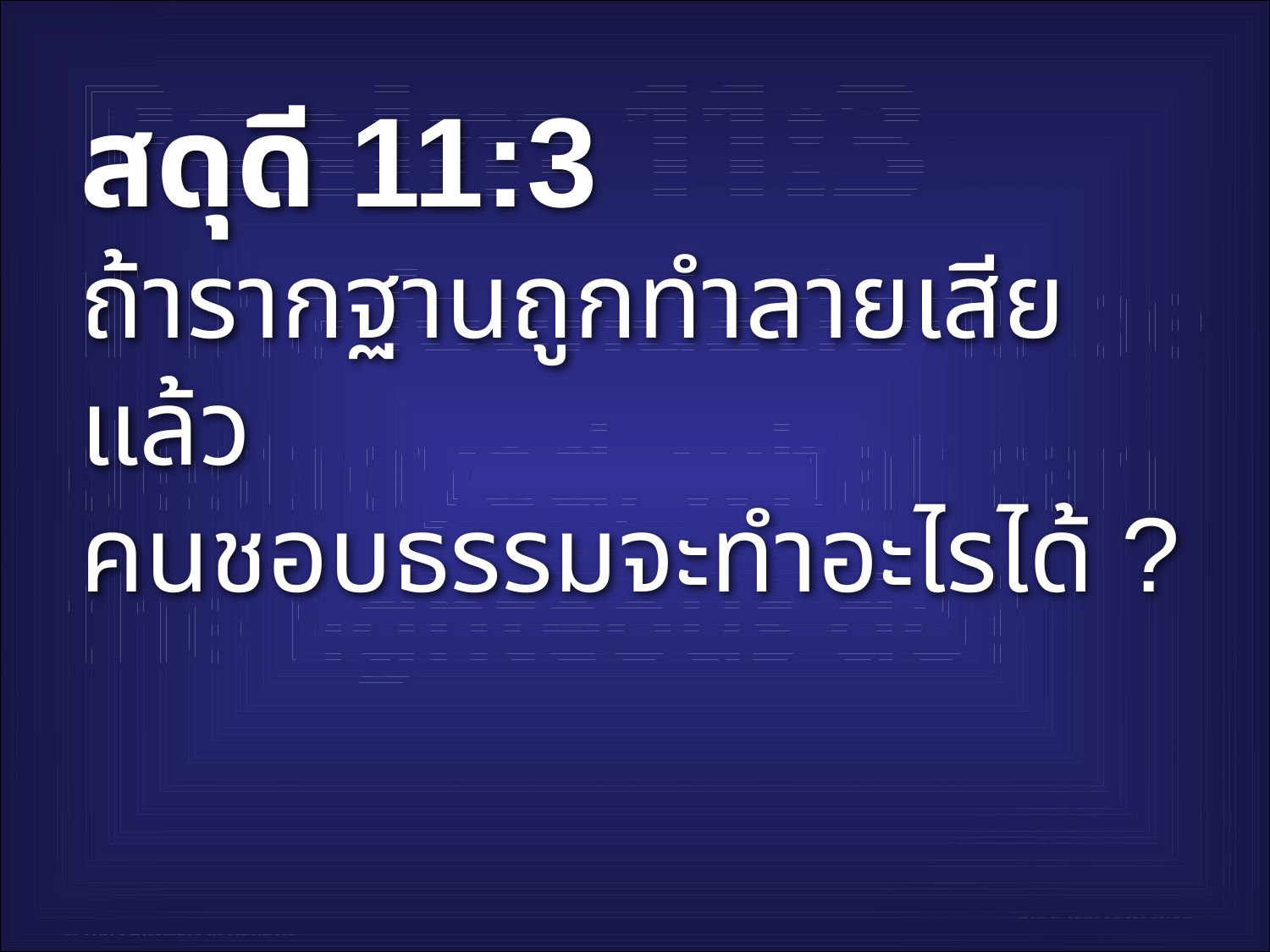

# Psalm 11:3 KJV 00422
สดุดี 11:3
ถ้ารากฐานถูกทำลายเสียแล้ว
คนชอบธรรมจะทำอะไรได้ ?